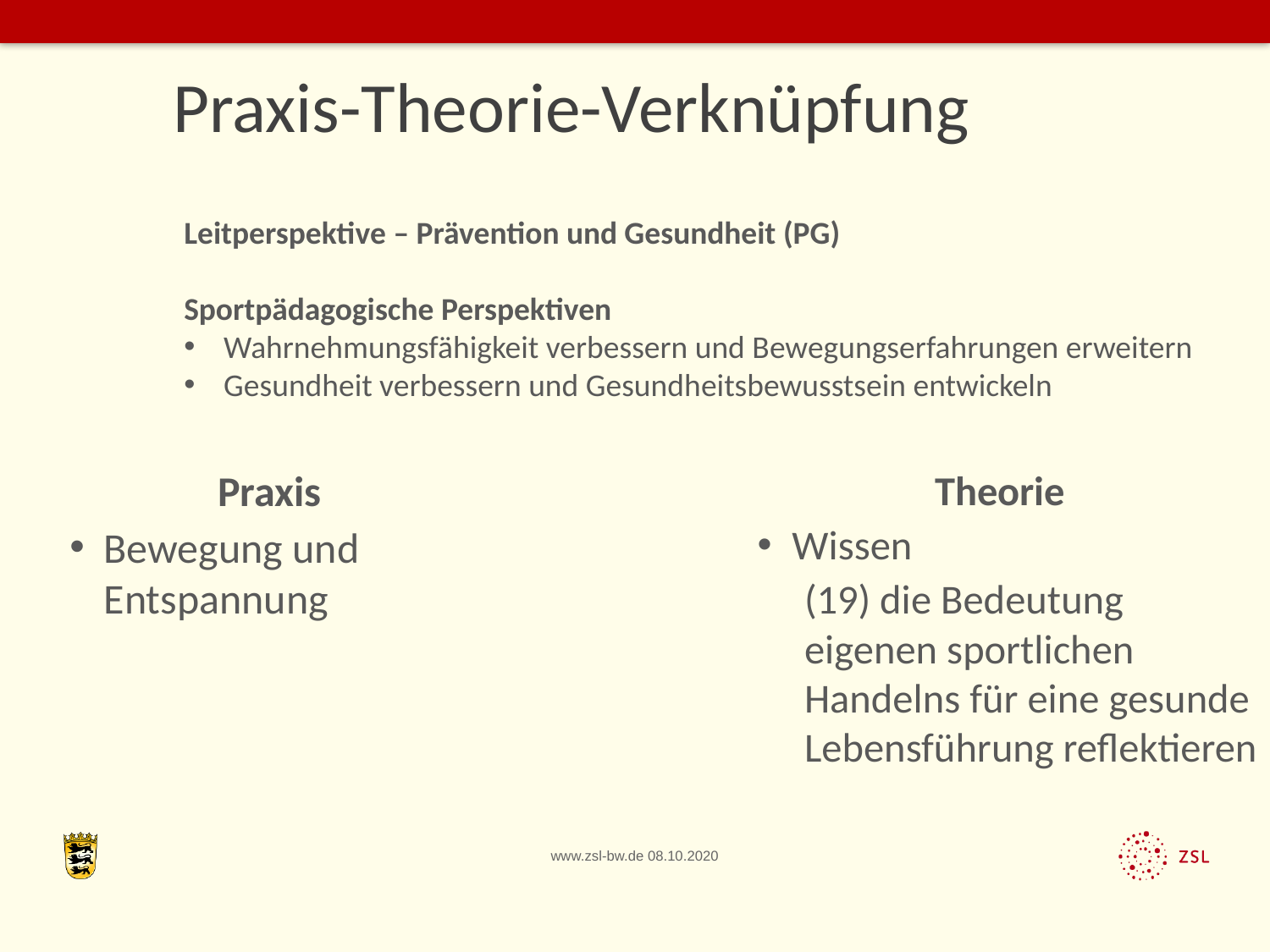

Praxis-Theorie-Verknüpfung
Leitperspektive – Prävention und Gesundheit (PG)

Sportpädagogische Perspektiven
Wahrnehmungsfähigkeit verbessern und Bewegungserfahrungen erweitern
Gesundheit verbessern und Gesundheitsbewusstsein entwickeln
Praxis
Bewegung und Entspannung

Theorie
Wissen
(19) die Bedeutung eigenen sportlichen Handelns für eine gesunde Lebensführung reflektieren